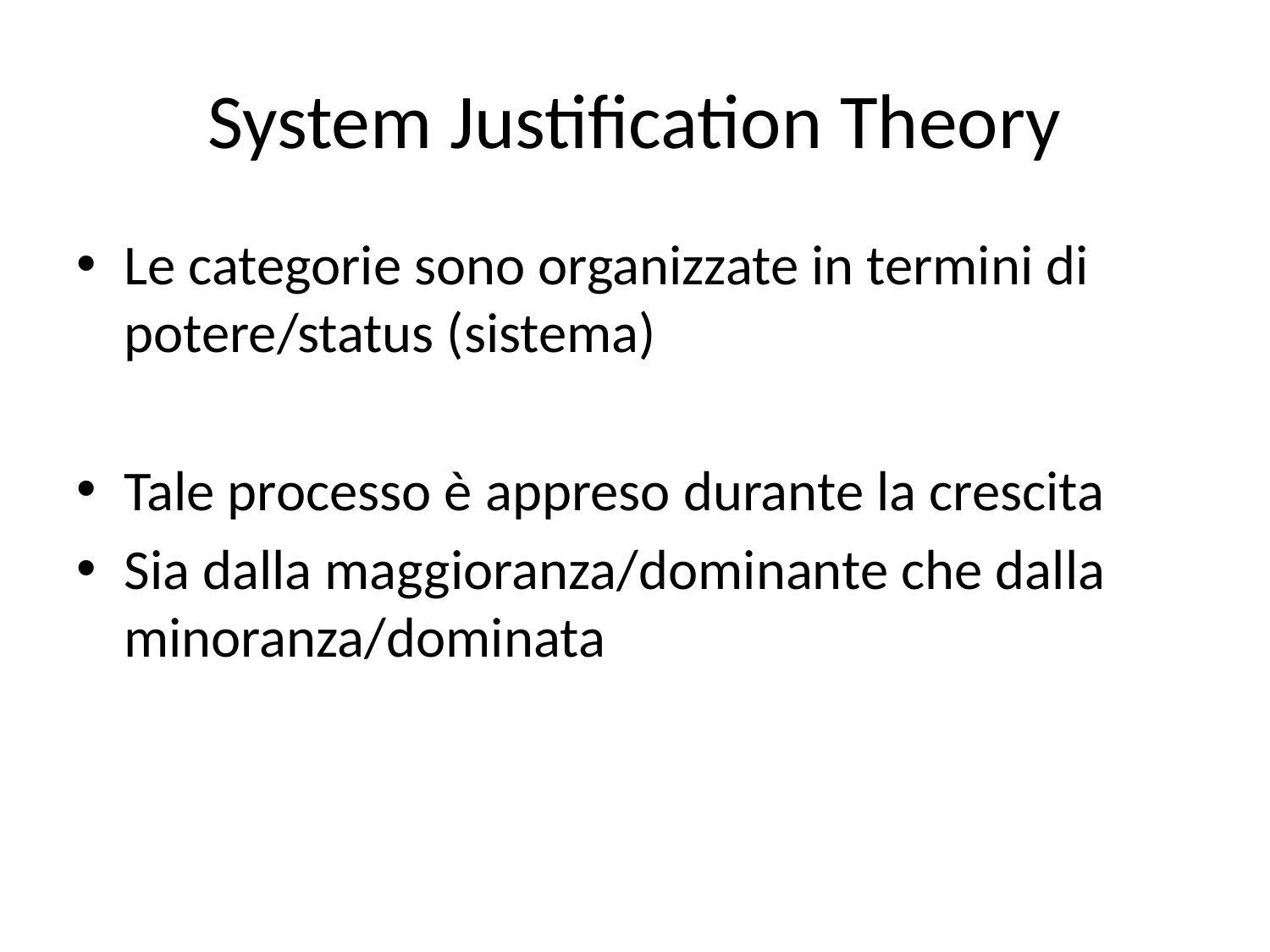

# System Justification Theory
Le categorie sono organizzate in termini di potere/status (sistema)

Tale processo è appreso durante la crescita
Sia dalla maggioranza/dominante che dalla minoranza/dominata